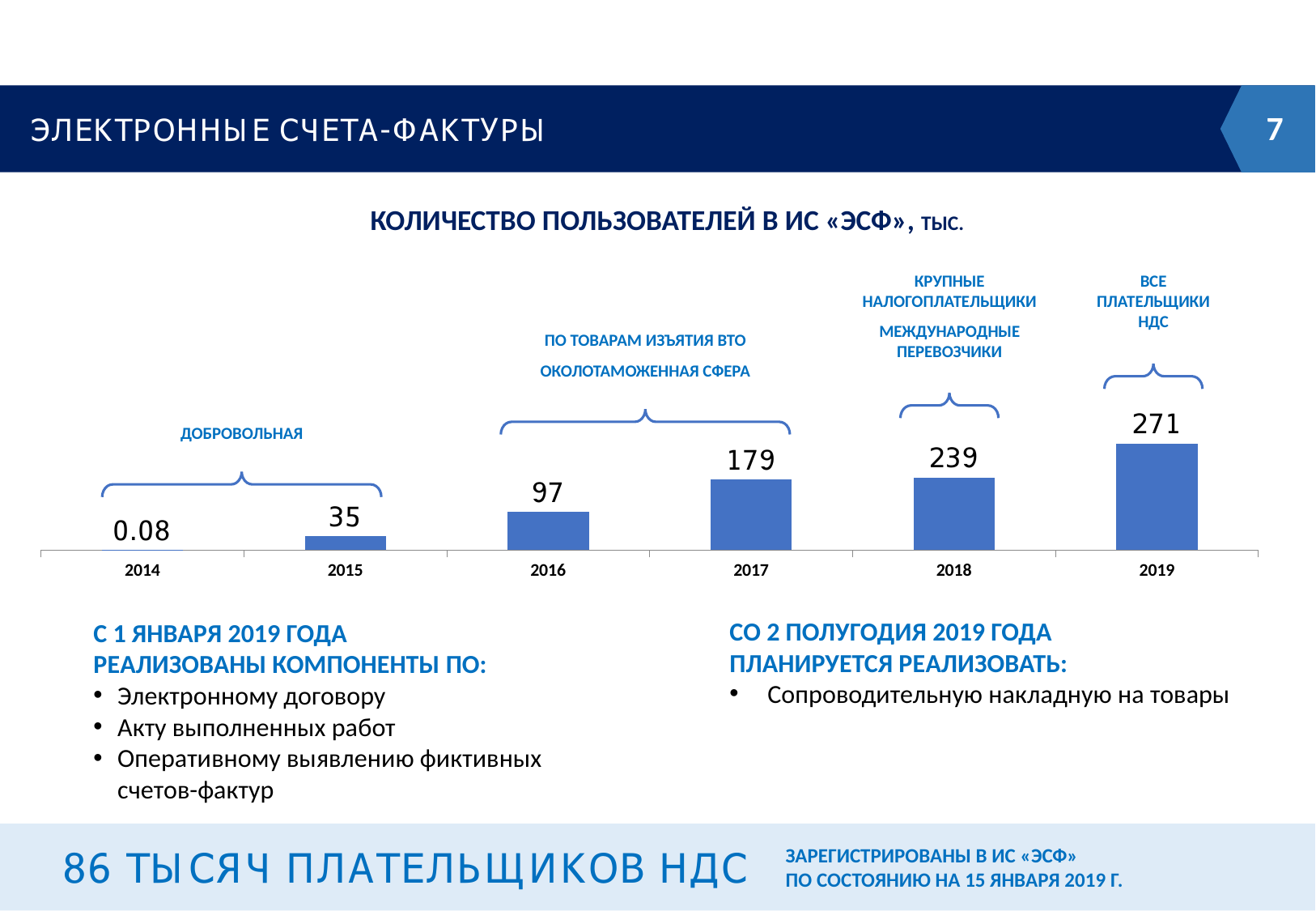

7
ЭЛЕКТРОННЫЕ СЧЕТА-ФАКТУРЫ
5
КОЛИЧЕСТВО ПОЛЬЗОВАТЕЛЕЙ В ИС «ЭСФ», ТЫС.
КРУПНЫЕ НАЛОГОПЛАТЕЛЬЩИКИ
МЕЖДУНАРОДНЫЕ ПЕРЕВОЗЧИКИ
ВСЕ ПЛАТЕЛЬЩИКИ НДС

ПО ТОВАРАМ ИЗЪЯТИЯ ВТО
ОКОЛОТАМОЖЕННАЯ СФЕРА

### Chart

| Category | Пользователи ИС ЭСФ, тысяч. |
|---|---|
| 2014 | 0.08000000000000003 |
| 2015 | 35.0 |
| 2016 | 97.0 |
| 2017 | 179.0 |
| 2018 | 184.0 |
| 2019 | 271.0 |
ДОБРОВОЛЬНАЯ
СО 2 ПОЛУГОДИЯ 2019 ГОДА
ПЛАНИРУЕТСЯ РЕАЛИЗОВАТЬ:
Сопроводительную накладную на товары
С 1 ЯНВАРЯ 2019 ГОДА
РЕАЛИЗОВАНЫ КОМПОНЕНТЫ ПО:
Электронному договору
Акту выполненных работ
Оперативному выявлению фиктивных счетов-фактур

86 ТЫСЯЧ ПЛАТЕЛЬЩИКОВ НДС
ЗАРЕГИСТРИРОВАНЫ В ИС «ЭСФ»
ПО СОСТОЯНИЮ НА 15 ЯНВАРЯ 2019 Г.